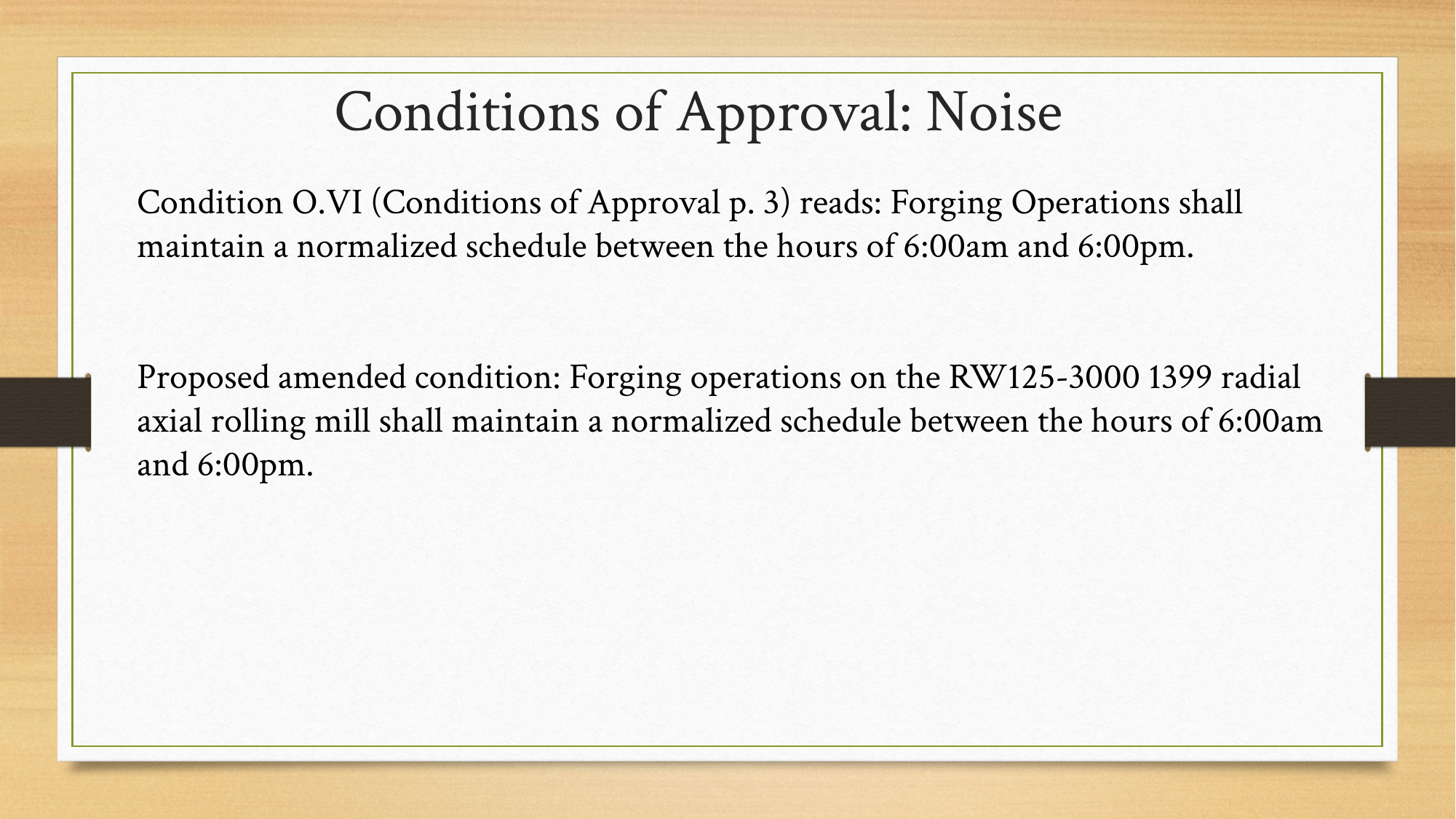

Conditions of Approval: Noise
Condition O.VI (Conditions of Approval p. 3) reads: Forging Operations shall maintain a normalized schedule between the hours of 6:00am and 6:00pm.

Proposed amended condition: Forging operations on the RW125-3000 1399 radial axial rolling mill shall maintain a normalized schedule between the hours of 6:00am and 6:00pm.